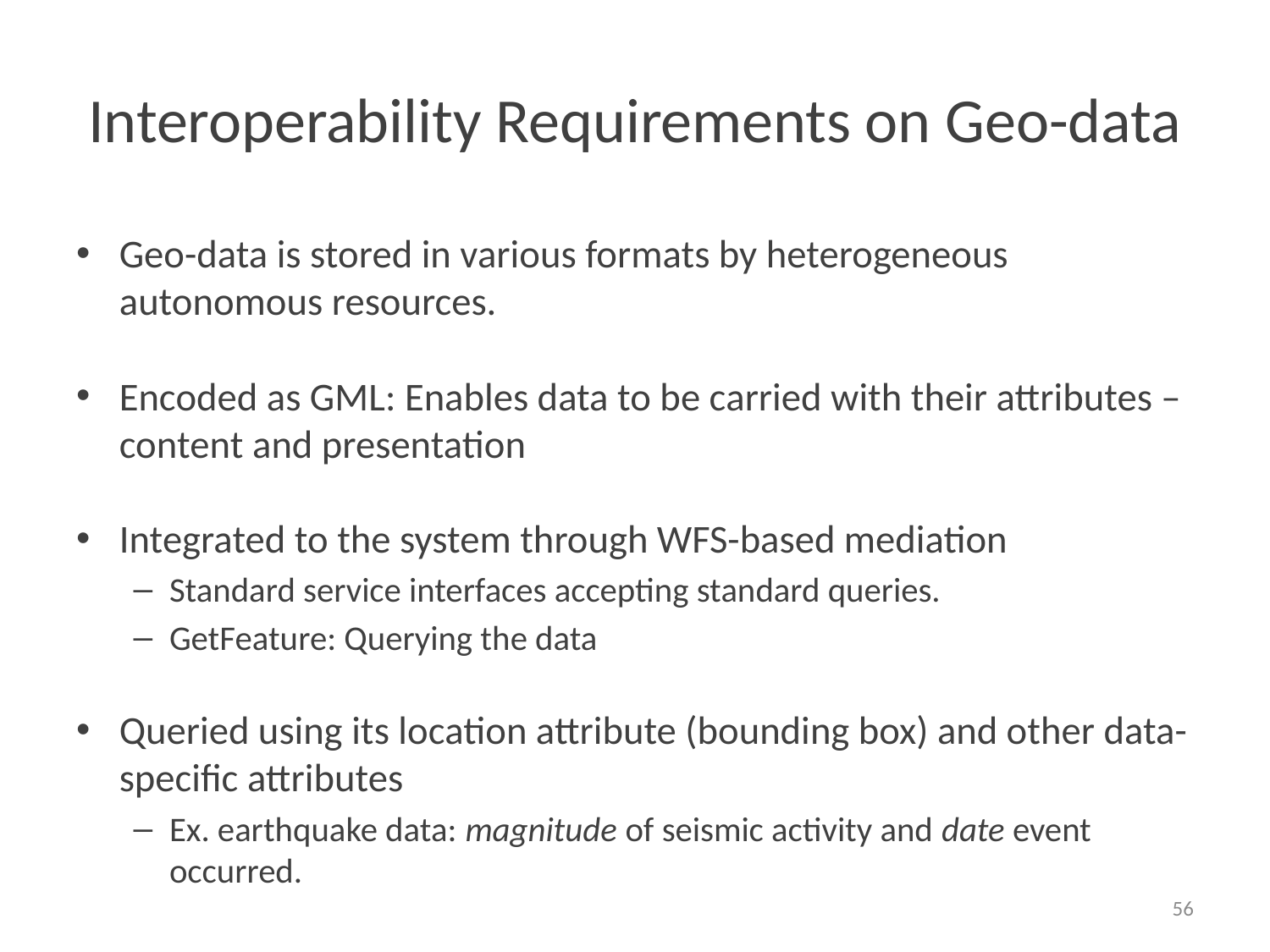

# Interoperability Requirements on Geo-data
Geo-data is stored in various formats by heterogeneous autonomous resources.

Encoded as GML: Enables data to be carried with their attributes – content and presentation

Integrated to the system through WFS-based mediation
Standard service interfaces accepting standard queries.
GetFeature: Querying the data

Queried using its location attribute (bounding box) and other data-specific attributes
Ex. earthquake data: magnitude of seismic activity and date event occurred.
56